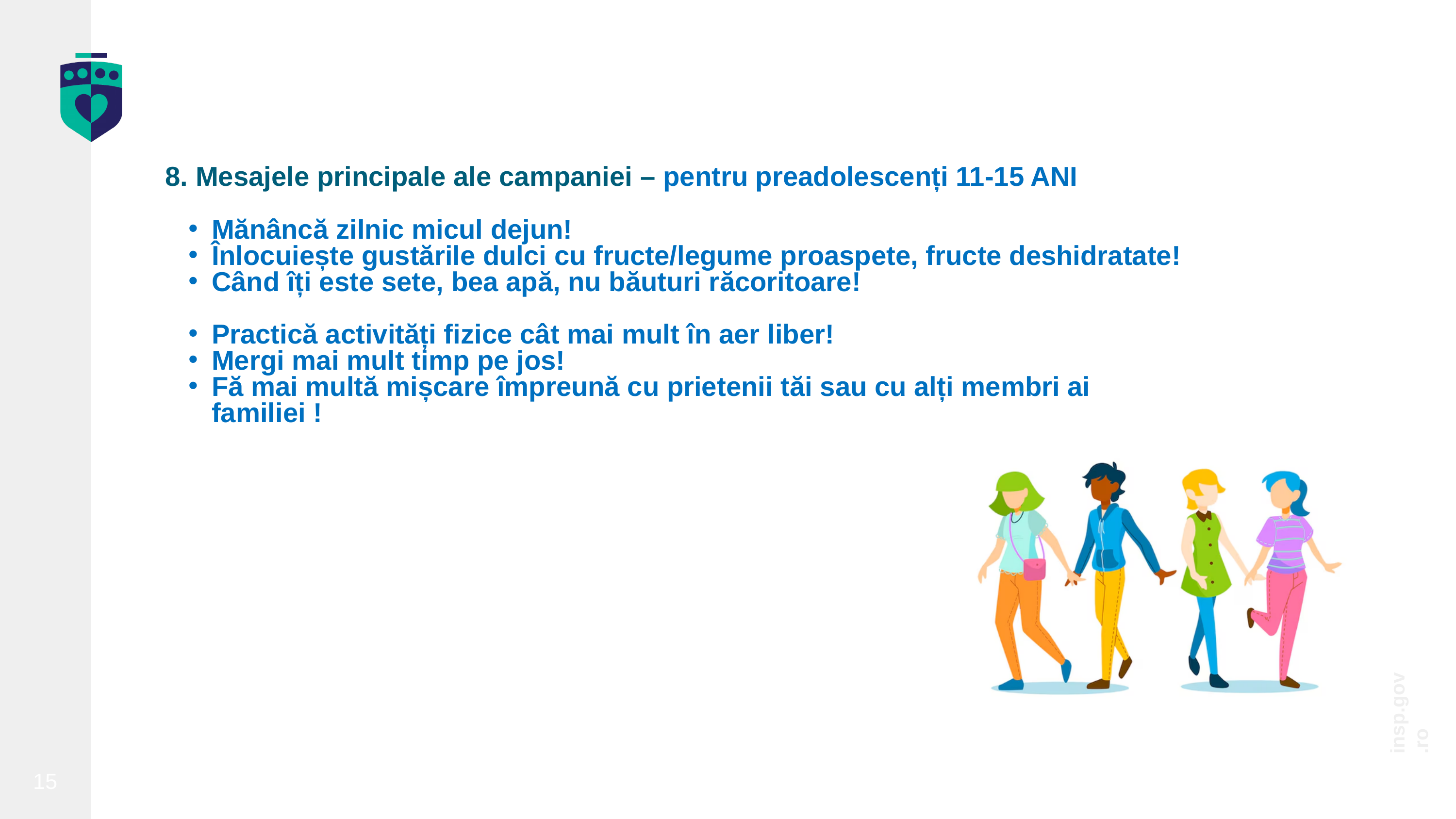

8. Mesajele principale ale campaniei – pentru preadolescenți 11-15 ANI

Mănâncă zilnic micul dejun!
Înlocuiește gustările dulci cu fructe/legume proaspete, fructe deshidratate!
Când îți este sete, bea apă, nu băuturi răcoritoare!

Practică activități fizice cât mai mult în aer liber!
Mergi mai mult timp pe jos!
Fă mai multă mișcare împreună cu prietenii tăi sau cu alți membri ai familiei !

insp.gov.ro

15